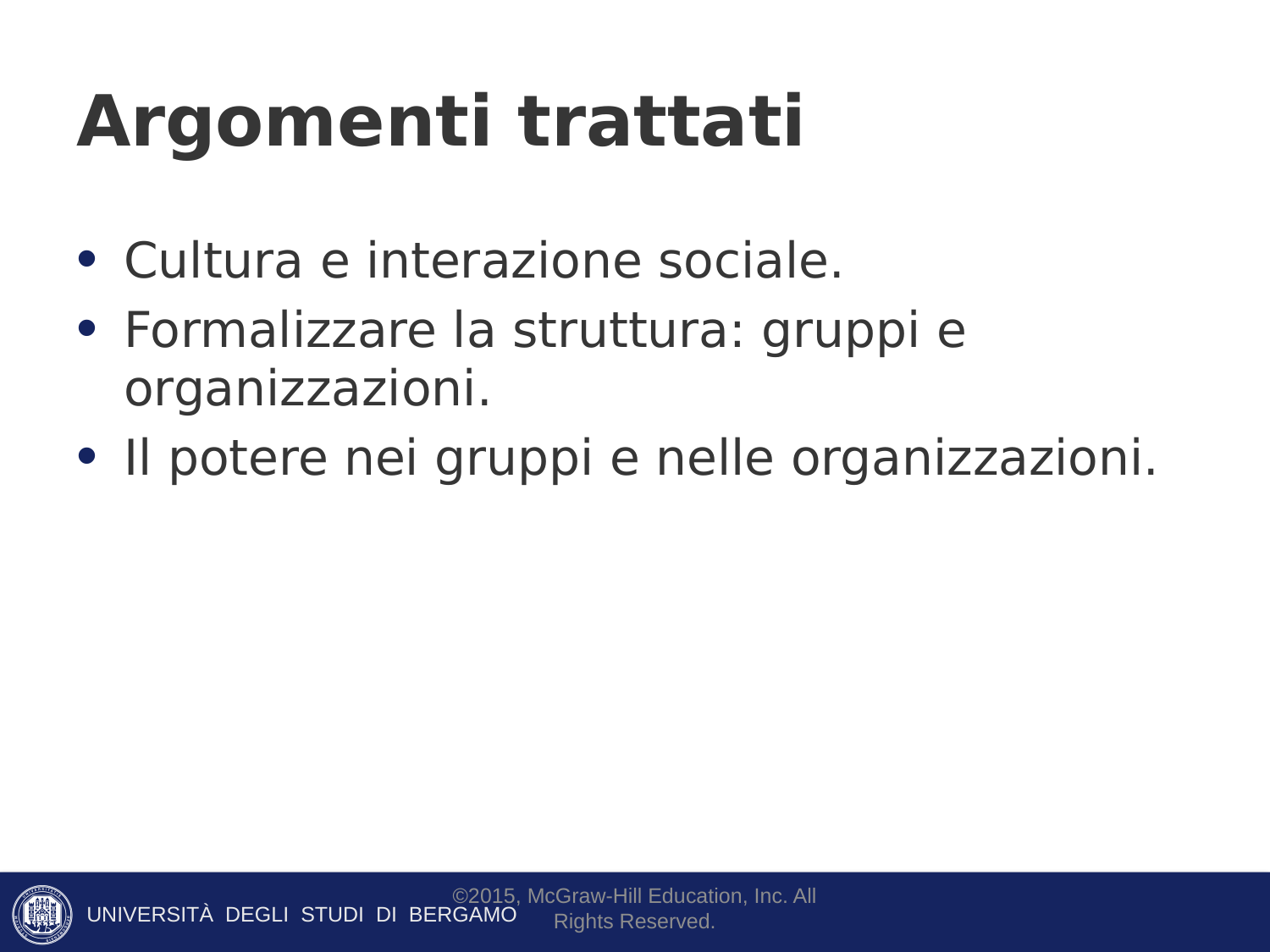

# Argomenti trattati
Cultura e interazione sociale.
Formalizzare la struttura: gruppi e organizzazioni.
Il potere nei gruppi e nelle organizzazioni.

©2015, McGraw-Hill Education, Inc. All Rights Reserved.
2